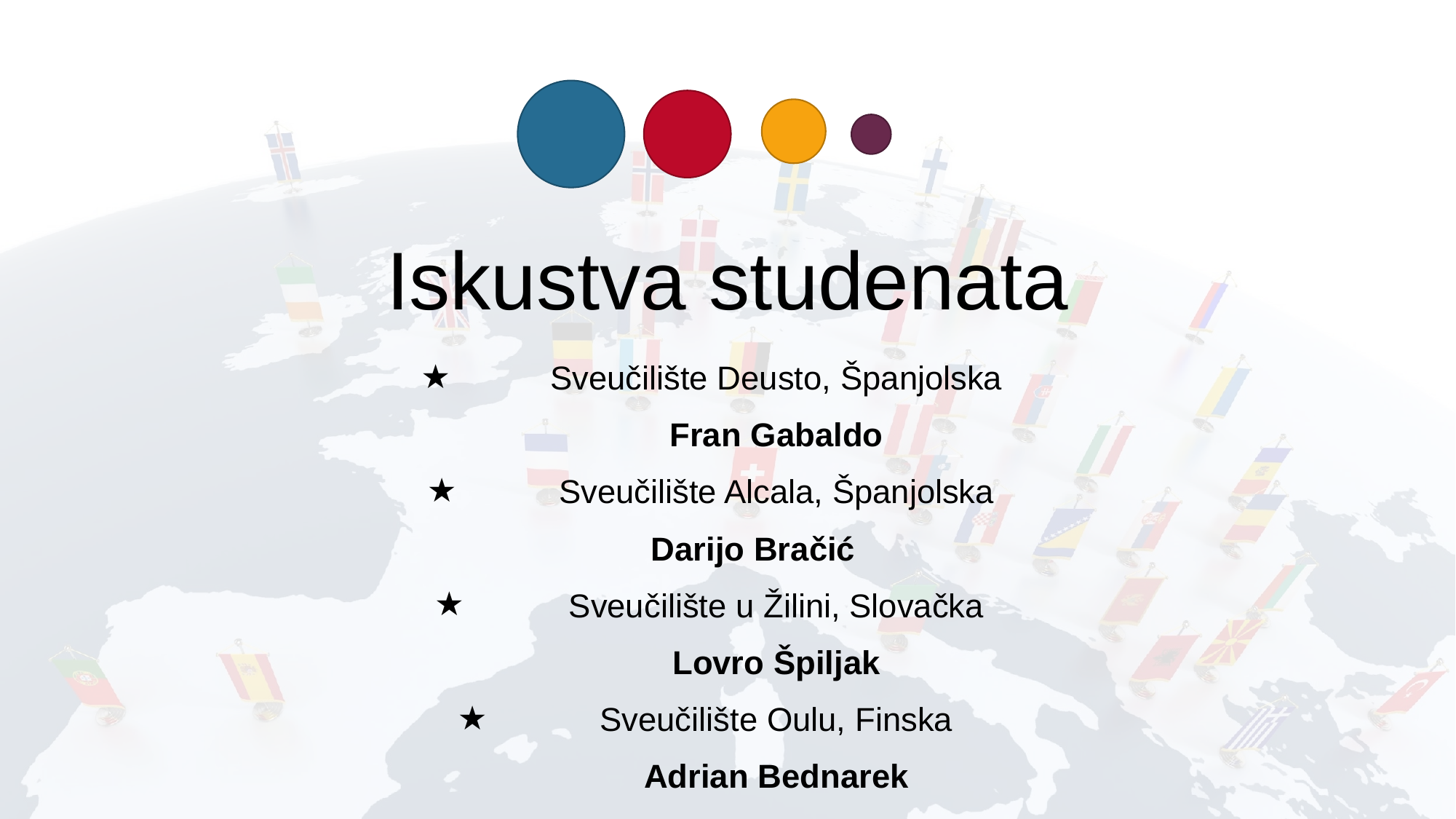

# Iskustva studenata
Sveučilište Deusto, Španjolska
Fran Gabaldo
Sveučilište Alcala, Španjolska
  Darijo Bračić
Sveučilište u Žilini, Slovačka
Lovro Špiljak
Sveučilište Oulu, Finska
Adrian Bednarek